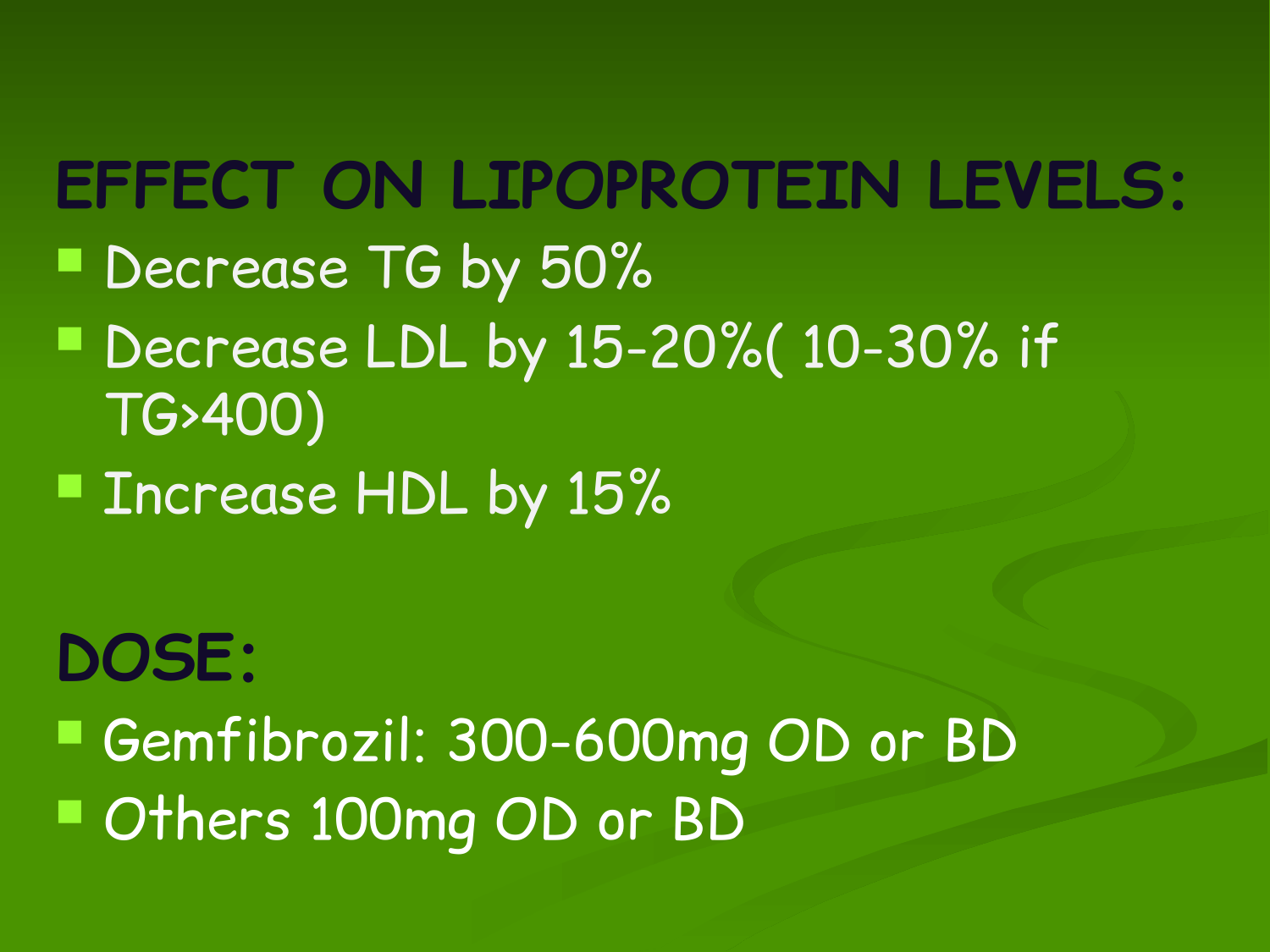

EFFECT ON LIPOPROTEIN LEVELS:
Decrease TG by 50%
Decrease LDL by 15-20%( 10-30% if TG>400)
Increase HDL by 15%

DOSE:
Gemfibrozil: 300-600mg OD or BD
Others 100mg OD or BD